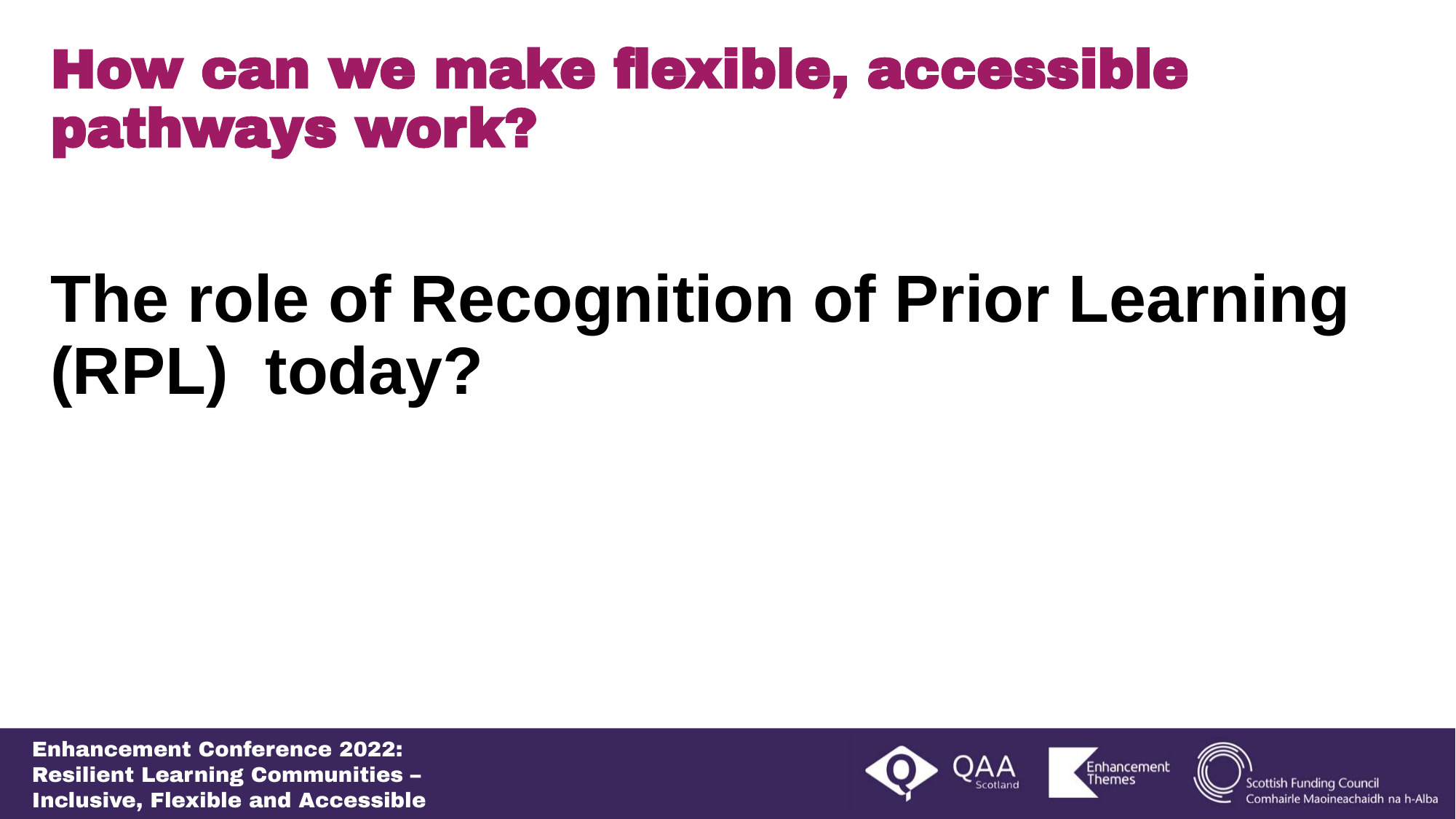

How can we make flexible, accessible pathways work?

The role of Recognition of Prior Learning (RPL)  today?